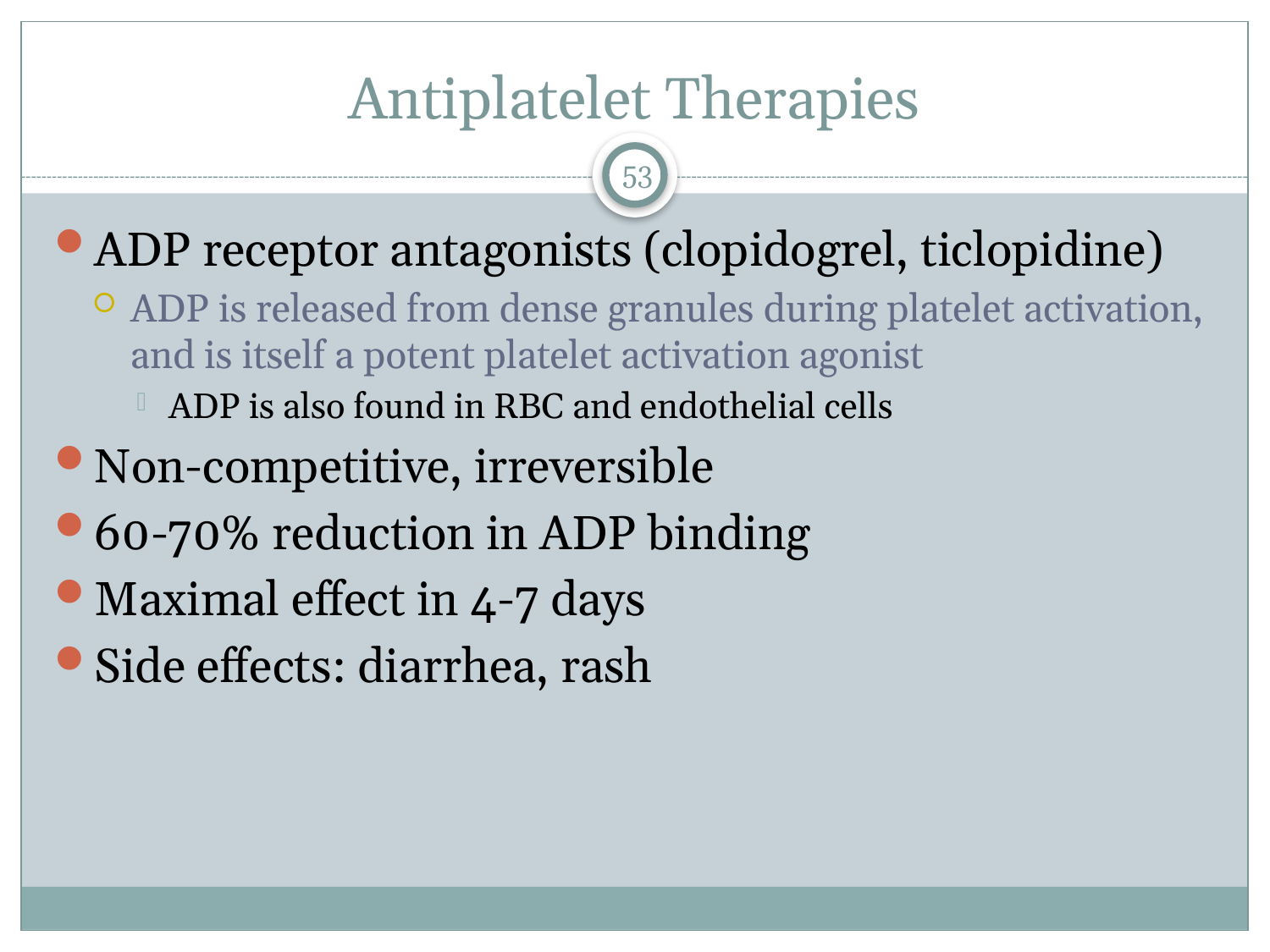

# Antiplatelet Therapies
53
ADP receptor antagonists (clopidogrel, ticlopidine)
ADP is released from dense granules during platelet activation, and is itself a potent platelet activation agonist
ADP is also found in RBC and endothelial cells
Non-competitive, irreversible
60-70% reduction in ADP binding
Maximal effect in 4-7 days
Side effects: diarrhea, rash